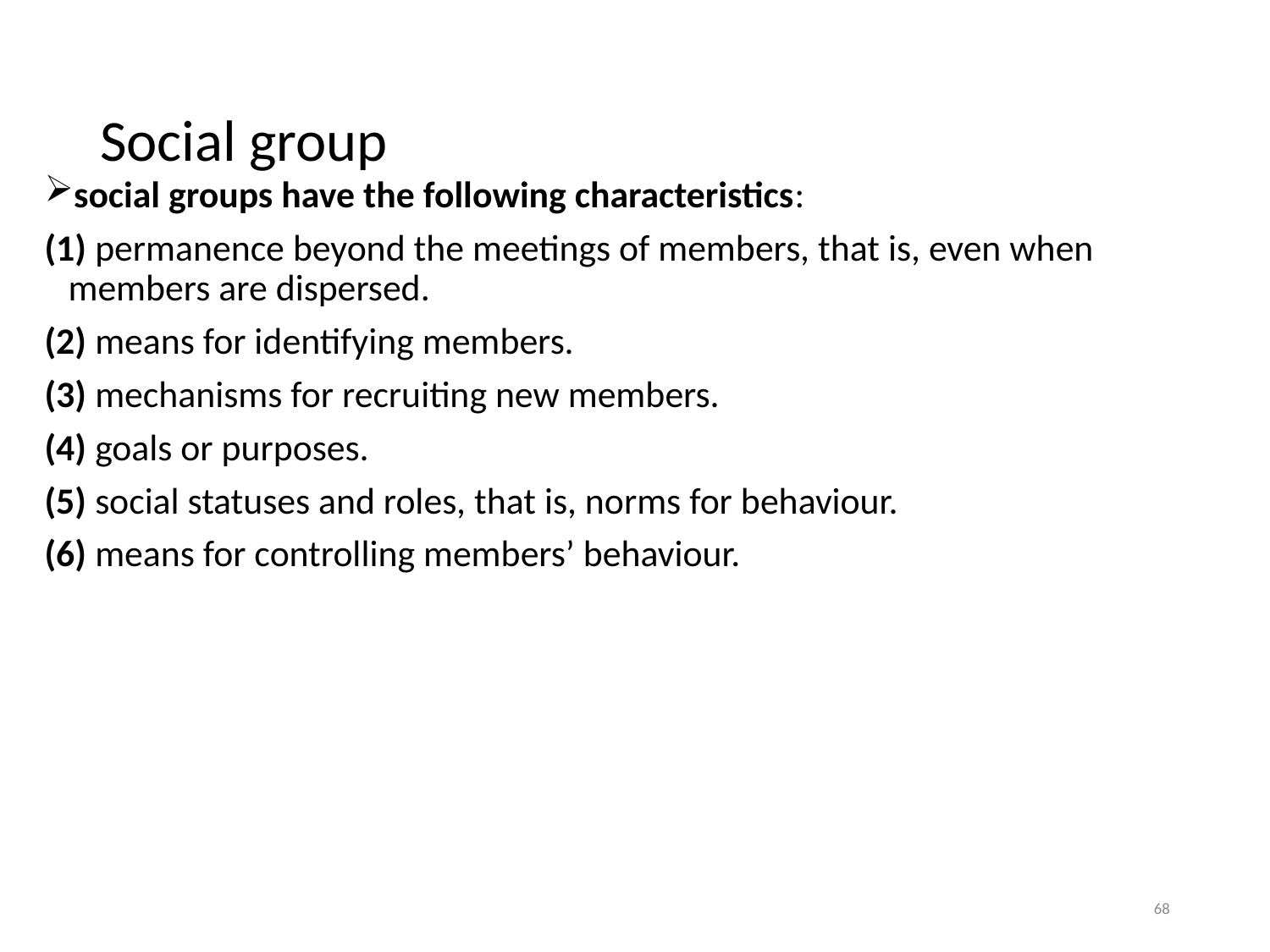

# Social group
social groups have the following characteristics:
(1) permanence beyond the meetings of members, that is, even when members are dispersed.
(2) means for identifying members.
(3) mechanisms for recruiting new members.
(4) goals or purposes.
(5) social statuses and roles, that is, norms for behaviour.
(6) means for controlling members’ behaviour.
68